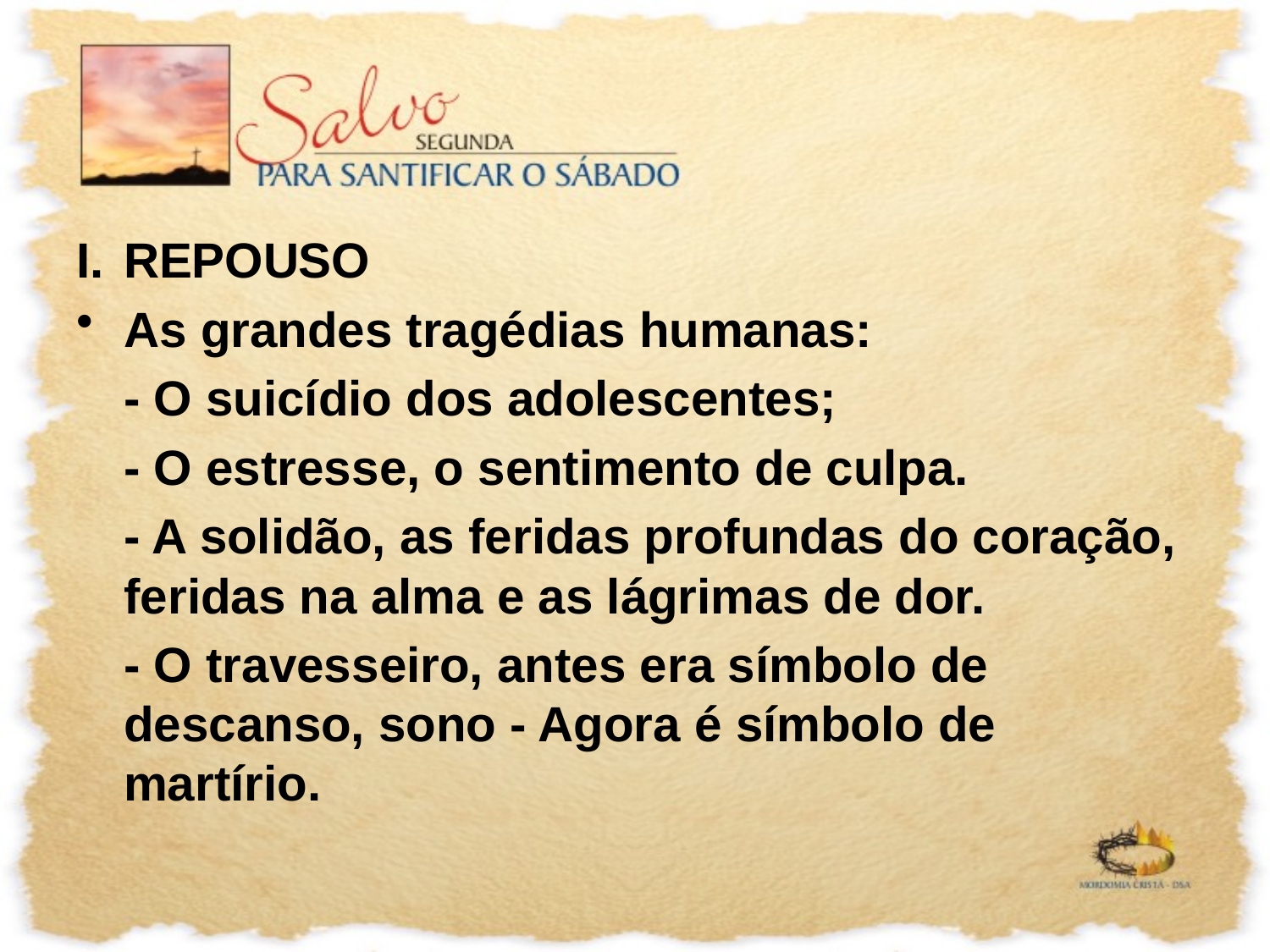

I.	REPOUSO
As grandes tragédias humanas:
	- O suicídio dos adolescentes;
	- O estresse, o sentimento de culpa.
	- A solidão, as feridas profundas do coração, feridas na alma e as lágrimas de dor.
	- O travesseiro, antes era símbolo de descanso, sono - Agora é símbolo de martírio.